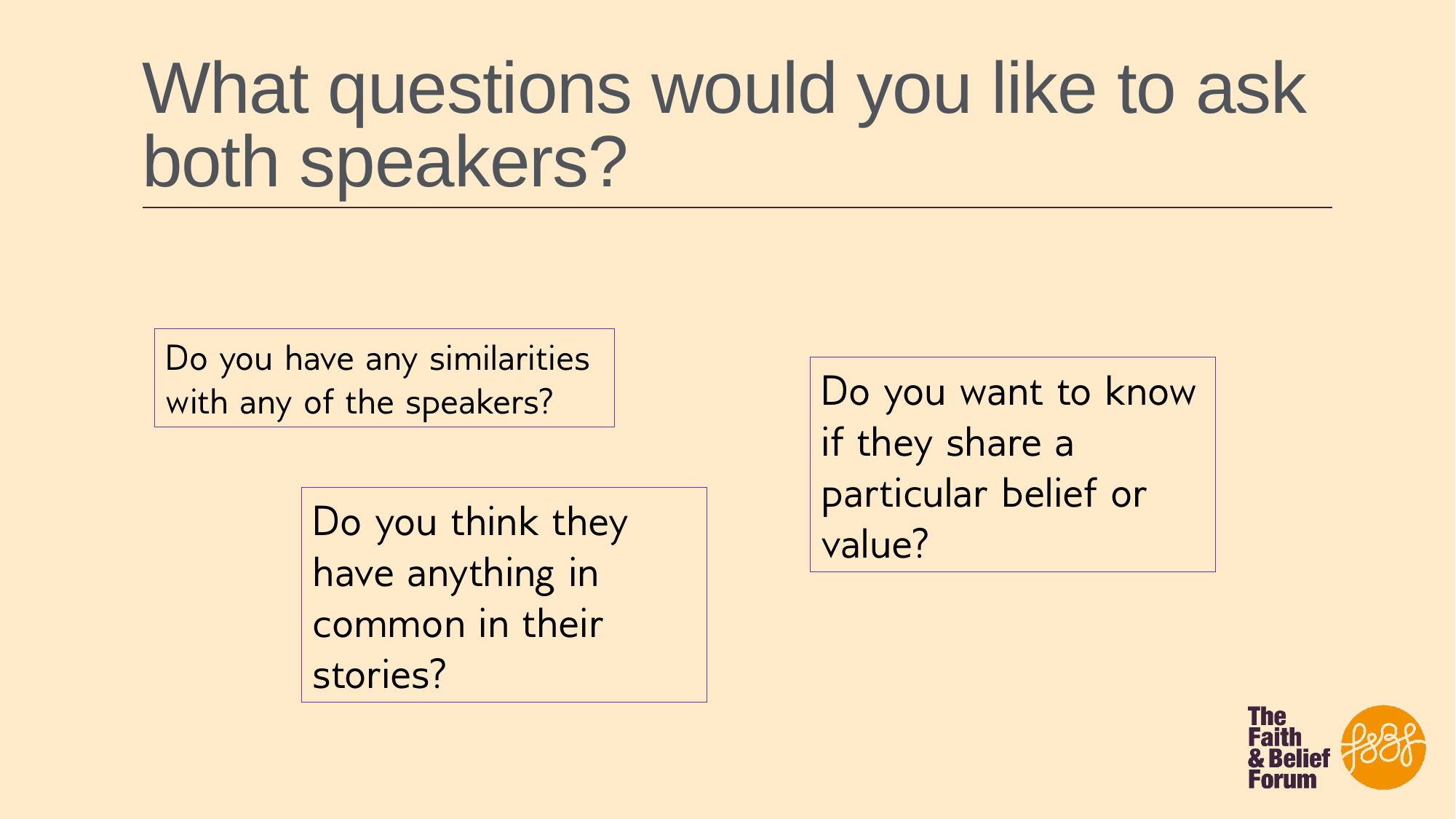

# What questions would you like to ask both speakers?

Do you have any similarities with any of the speakers?
Do you want to know if they share a particular belief or value?
Do you think they have anything in common in their stories?